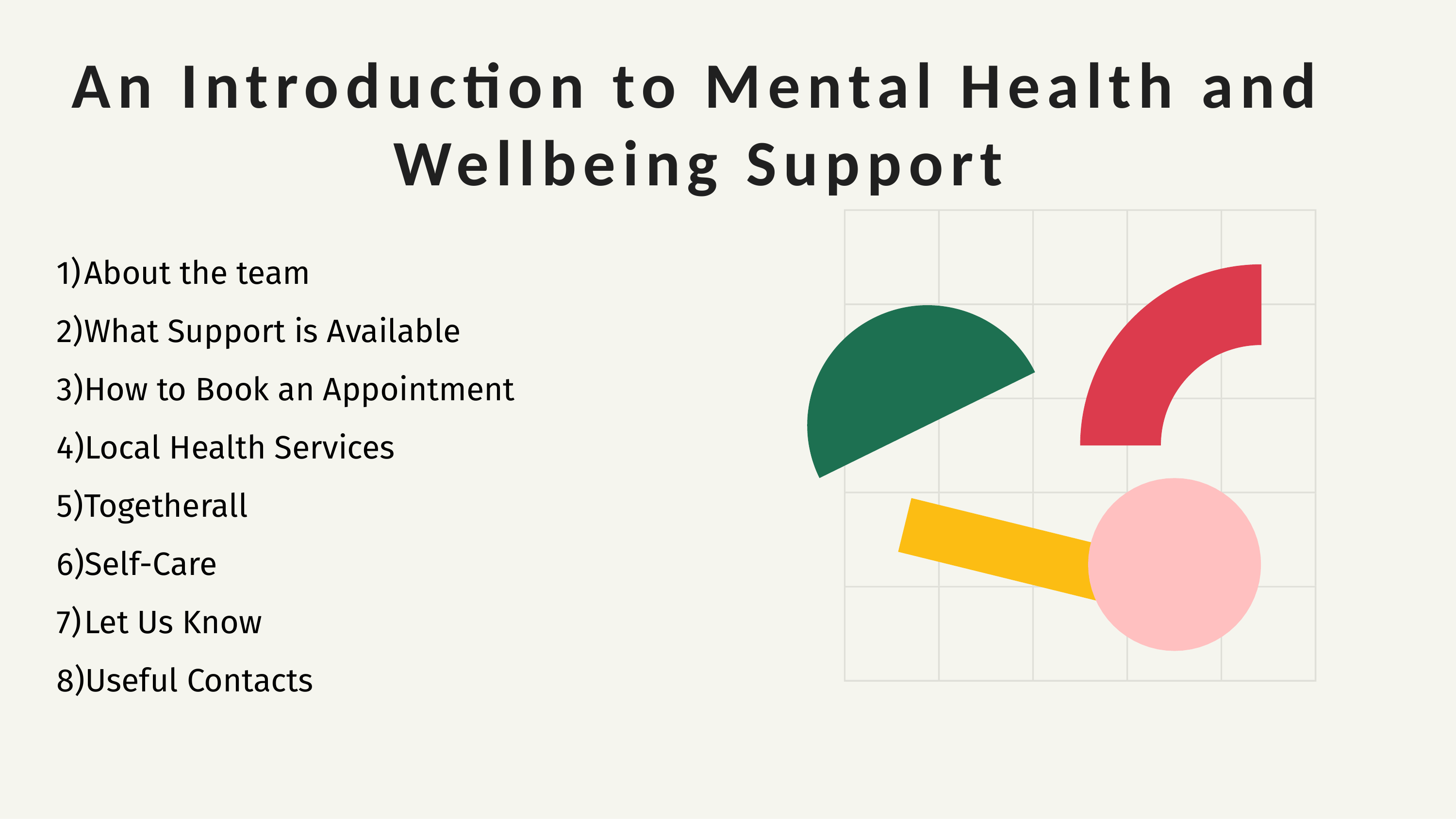

# An Introduction to Mental Health and Wellbeing Support

About the team
What Support is Available
How to Book an Appointment
Local Health Services
Togetherall
Self-Care
Let Us Know
Useful Contacts